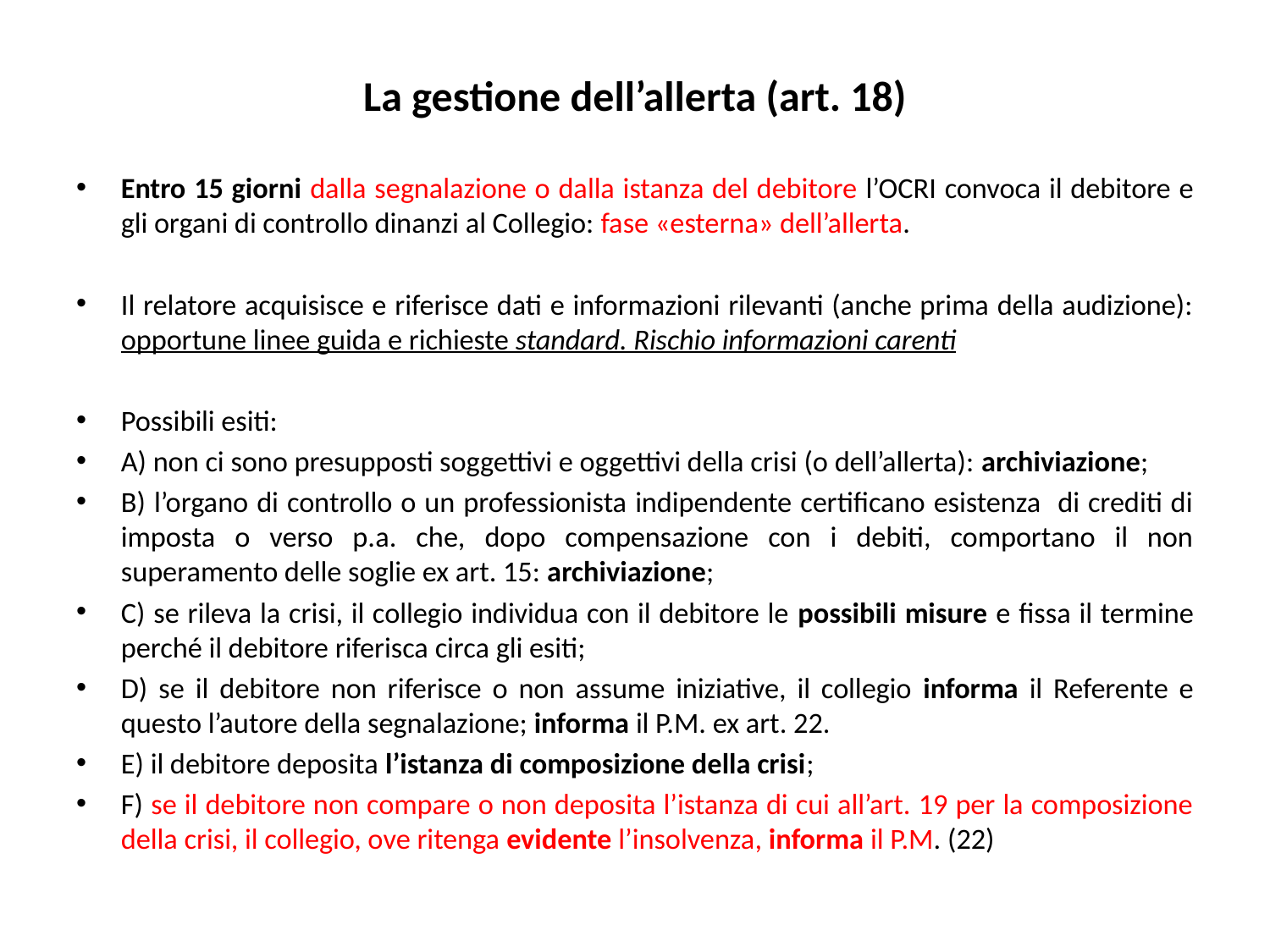

# La gestione dell’allerta (art. 18)
Entro 15 giorni dalla segnalazione o dalla istanza del debitore l’OCRI convoca il debitore e gli organi di controllo dinanzi al Collegio: fase «esterna» dell’allerta.

Il relatore acquisisce e riferisce dati e informazioni rilevanti (anche prima della audizione): opportune linee guida e richieste standard. Rischio informazioni carenti

Possibili esiti:
A) non ci sono presupposti soggettivi e oggettivi della crisi (o dell’allerta): archiviazione;
B) l’organo di controllo o un professionista indipendente certificano esistenza  di crediti di imposta o verso p.a. che, dopo compensazione con i debiti, comportano il non superamento delle soglie ex art. 15: archiviazione;
C) se rileva la crisi, il collegio individua con il debitore le possibili misure e fissa il termine perché il debitore riferisca circa gli esiti;
D) se il debitore non riferisce o non assume iniziative, il collegio informa il Referente e questo l’autore della segnalazione; informa il P.M. ex art. 22.
E) il debitore deposita l’istanza di composizione della crisi;
F) se il debitore non compare o non deposita l’istanza di cui all’art. 19 per la composizione della crisi, il collegio, ove ritenga evidente l’insolvenza, informa il P.M. (22)